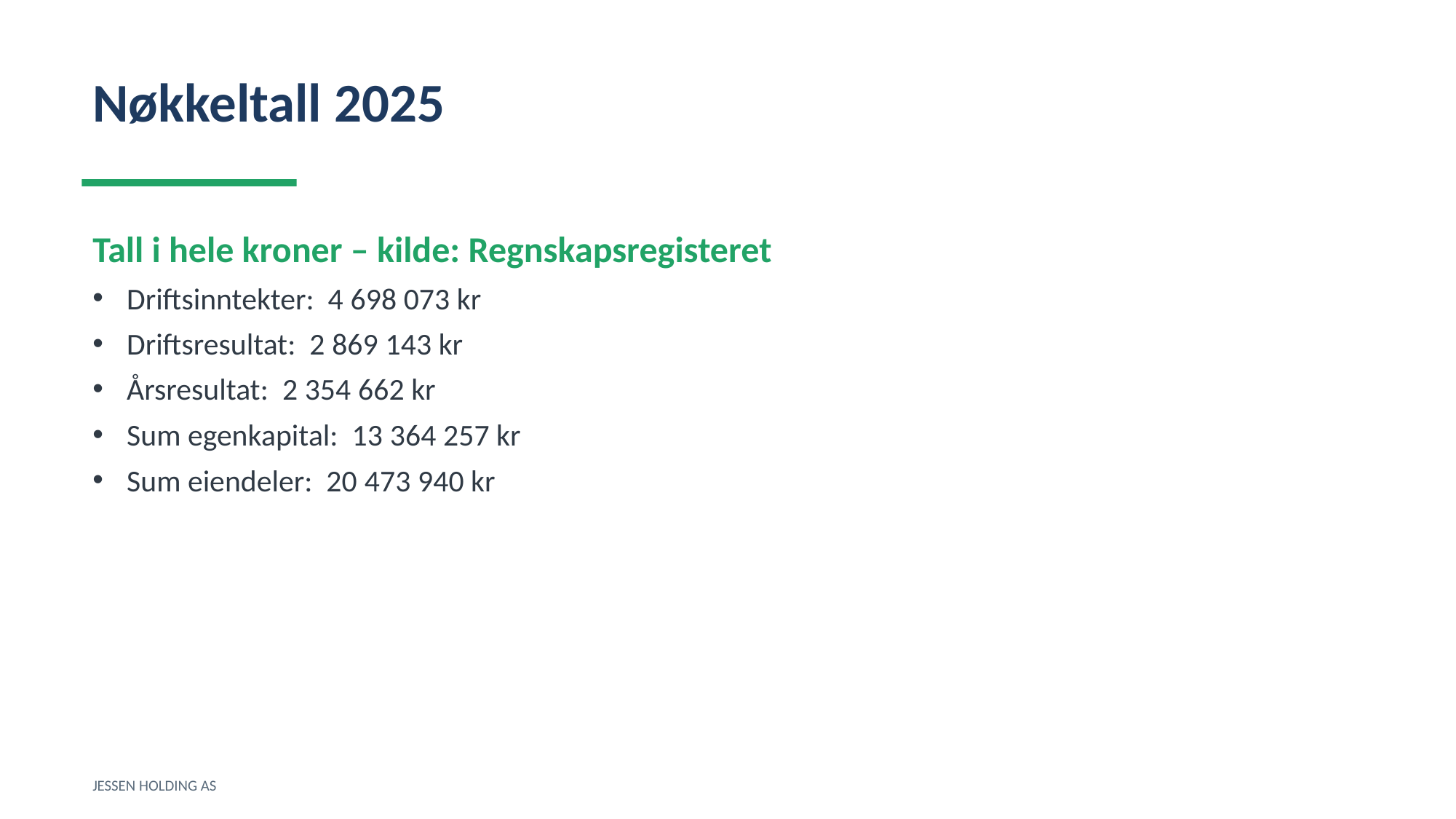

Nøkkeltall 2025

Tall i hele kroner – kilde: Regnskapsregisteret
Driftsinntekter:  4 698 073 kr
Driftsresultat:  2 869 143 kr
Årsresultat:  2 354 662 kr
Sum egenkapital:  13 364 257 kr
Sum eiendeler:  20 473 940 kr
JESSEN HOLDING AS